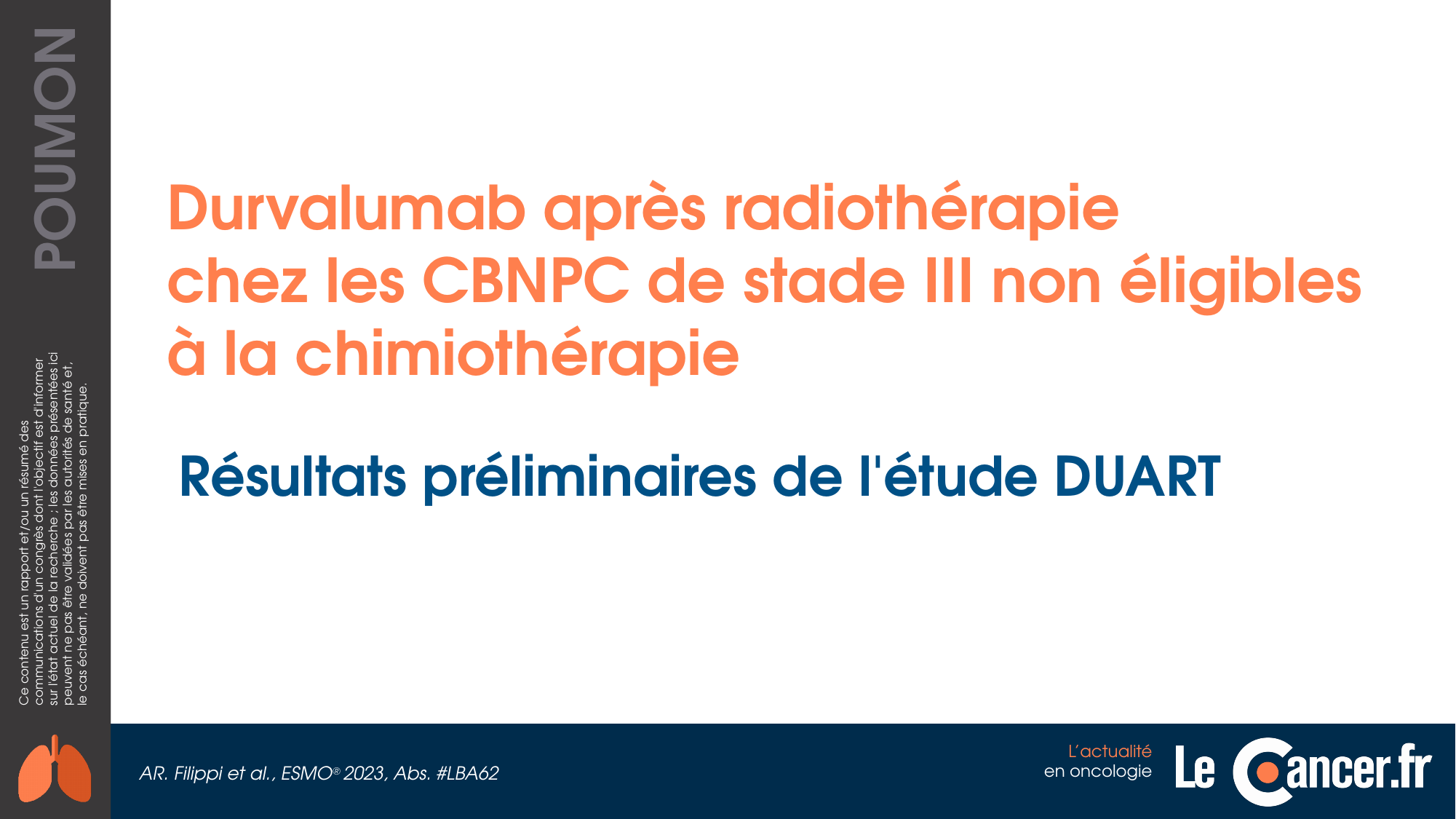

Durvalumab après radiothérapie
chez les CBNPC de stade III non éligibles  à la chimiothérapie
Résultats préliminaires de l'étude DUART
AR. Filippi et al., ESMO® 2023, Abs. #LBA62